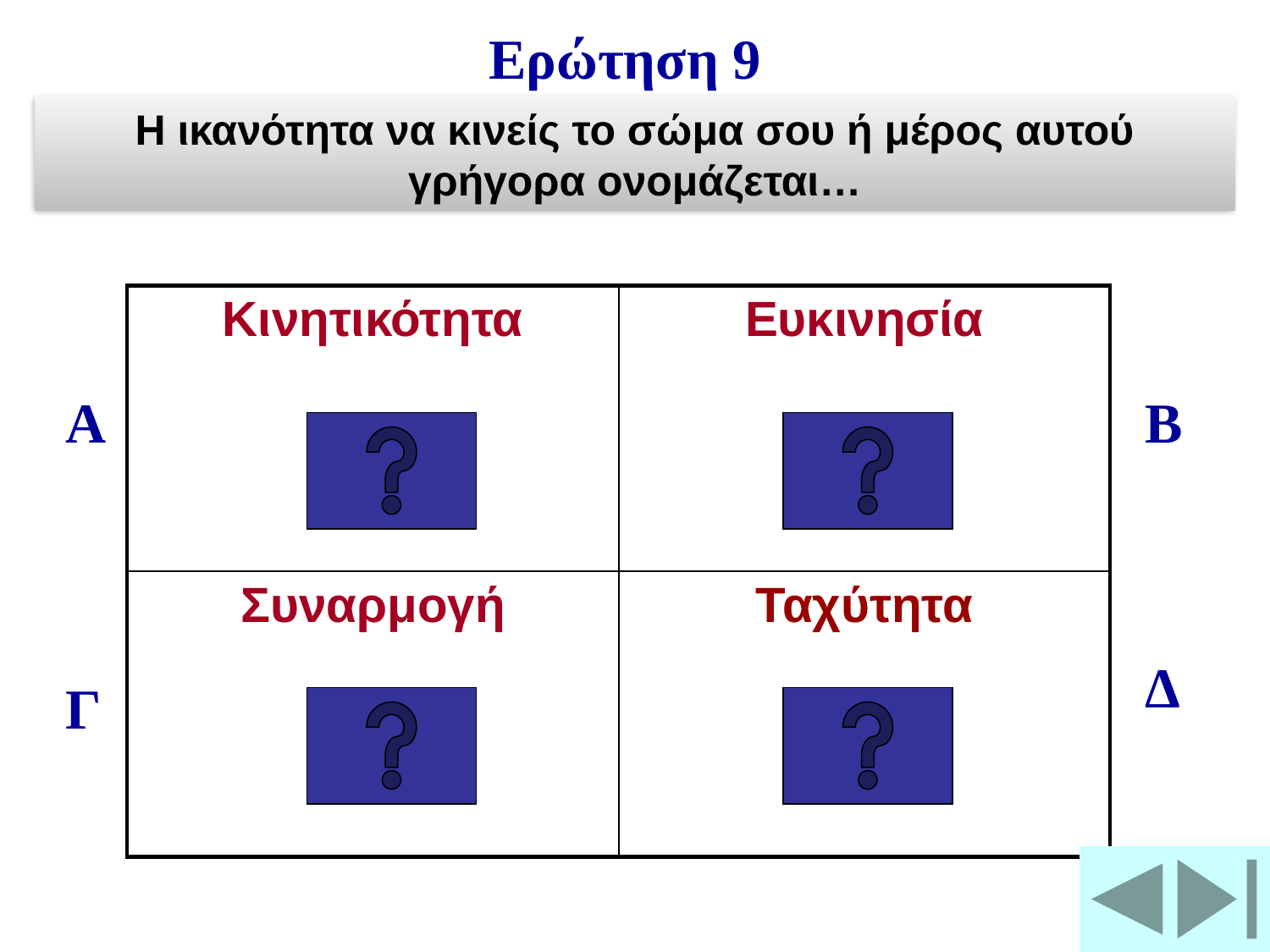

Ερώτηση 9
Η ικανότητα να κινείς το σώμα σου ή μέρος αυτού γρήγορα ονομάζεται…
| Κινητικότητα | Ευκινησία |
| --- | --- |
| Συναρμογή | Ταχύτητα |
Α
Β

Δ
Γ